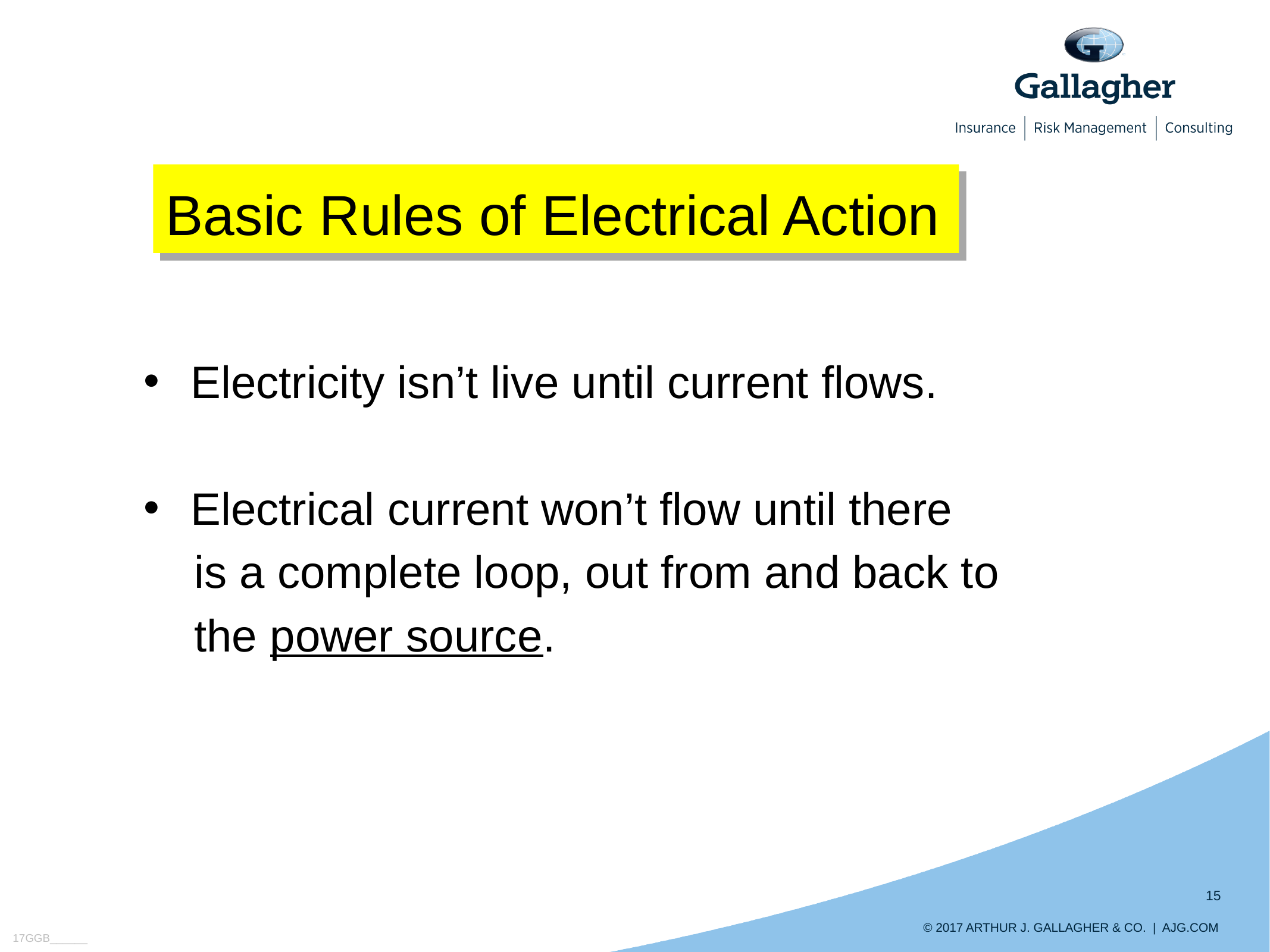

# Basic Rules of Electrical Action
Electricity isn’t live until current flows.

Electrical current won’t flow until there
    is a complete loop, out from and back to
    the power source.